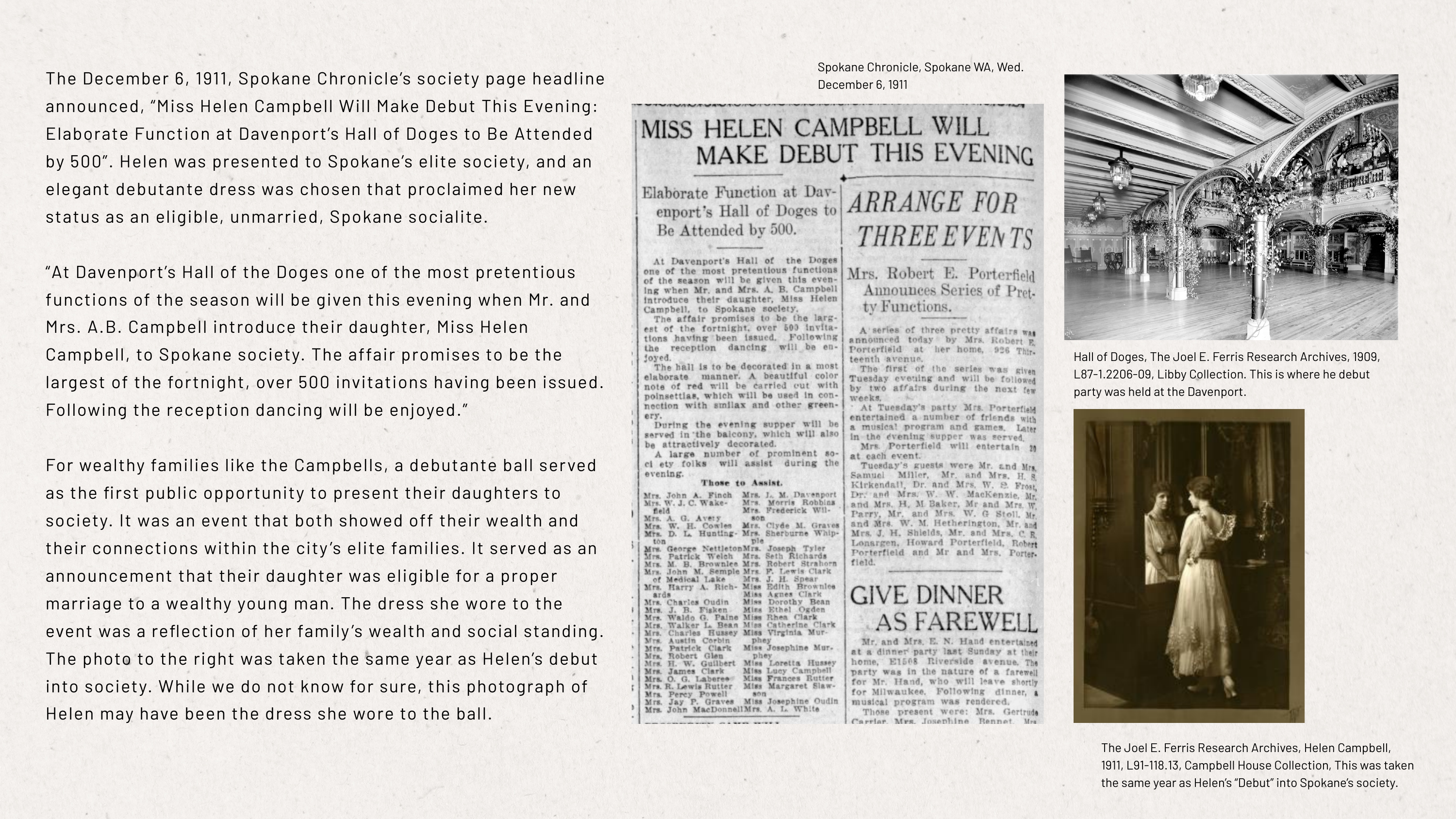

Spokane Chronicle, Spokane WA, Wed. December 6, 1911
The December 6, 1911, Spokane Chronicle’s society page headline announced, “Miss Helen Campbell Will Make Debut This Evening: Elaborate Function at Davenport’s Hall of Doges to Be Attended by 500”. Helen was presented to Spokane’s elite society, and an elegant debutante dress was chosen that proclaimed her new status as an eligible, unmarried, Spokane socialite.

“At Davenport’s Hall of the Doges one of the most pretentious functions of the season will be given this evening when Mr. and Mrs. A.B. Campbell introduce their daughter, Miss Helen Campbell, to Spokane society. The affair promises to be the largest of the fortnight, over 500 invitations having been issued. Following the reception dancing will be enjoyed.”

For wealthy families like the Campbells, a debutante ball served as the first public opportunity to present their daughters to society. It was an event that both showed off their wealth and their connections within the city’s elite families. It served as an announcement that their daughter was eligible for a proper marriage to a wealthy young man. The dress she wore to the event was a reflection of her family’s wealth and social standing. The photo to the right was taken the same year as Helen’s debut into society. While we do not know for sure, this photograph of Helen may have been the dress she wore to the ball.

Hall of Doges, The Joel E. Ferris Research Archives, 1909, L87-1.2206-09, Libby Collection. This is where he debut party was held at the Davenport.

The Joel E. Ferris Research Archives, Helen Campbell, 1911, L91-118.13, Campbell House Collection, This was taken the same year as Helen’s “Debut” into Spokane’s society.